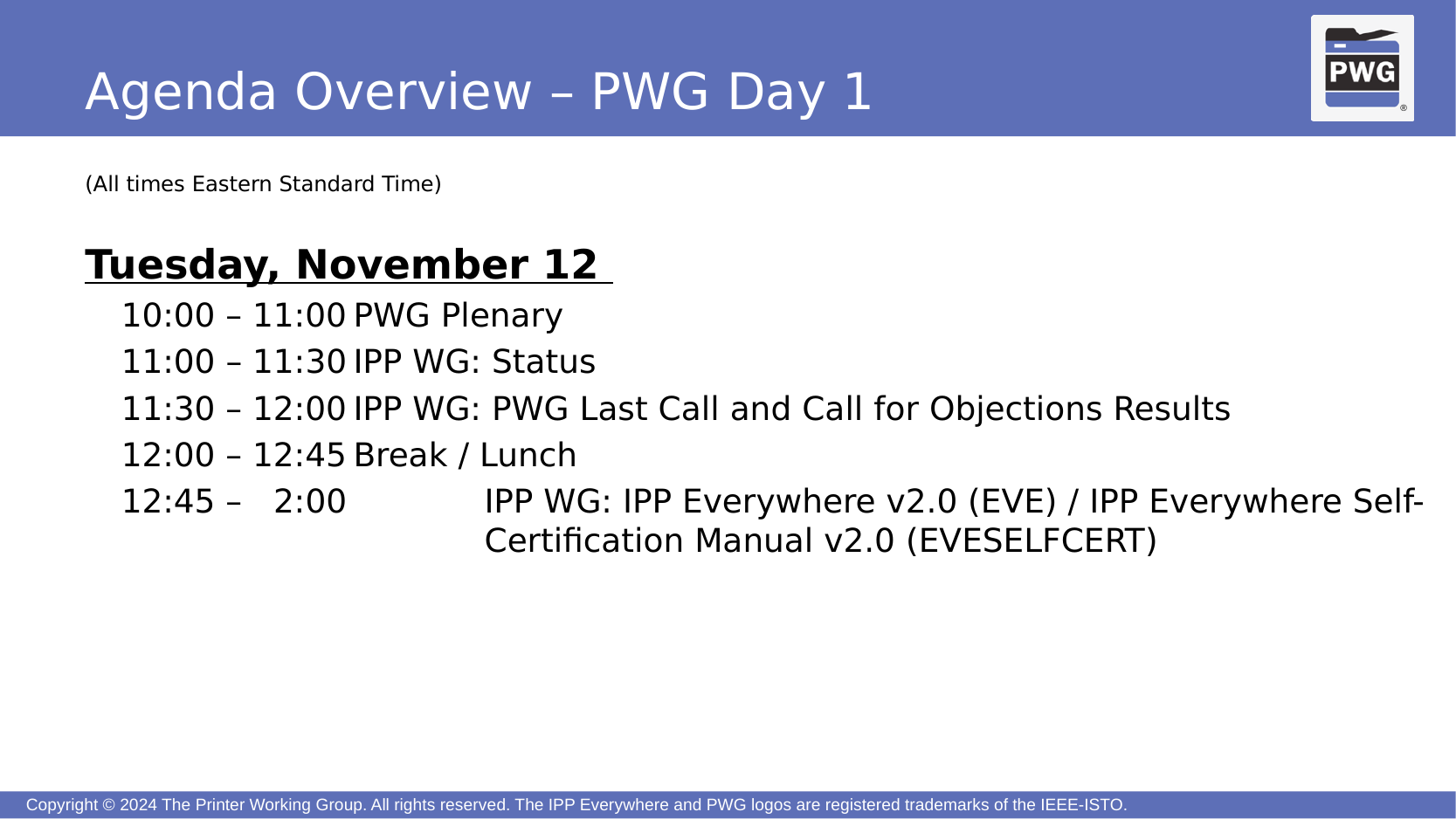

# Agenda Overview – PWG Day 1
(All times Eastern Standard Time)

Tuesday, November 12
10:00 – 11:00	PWG Plenary
11:00 – 11:30	IPP WG: Status
11:30 – 12:00	IPP WG: PWG Last Call and Call for Objections Results
12:00 – 12:45	Break / Lunch
12:45 –   2:00     	IPP WG: IPP Everywhere v2.0 (EVE) / IPP Everywhere Self- 	Certification Manual v2.0 (EVESELFCERT)